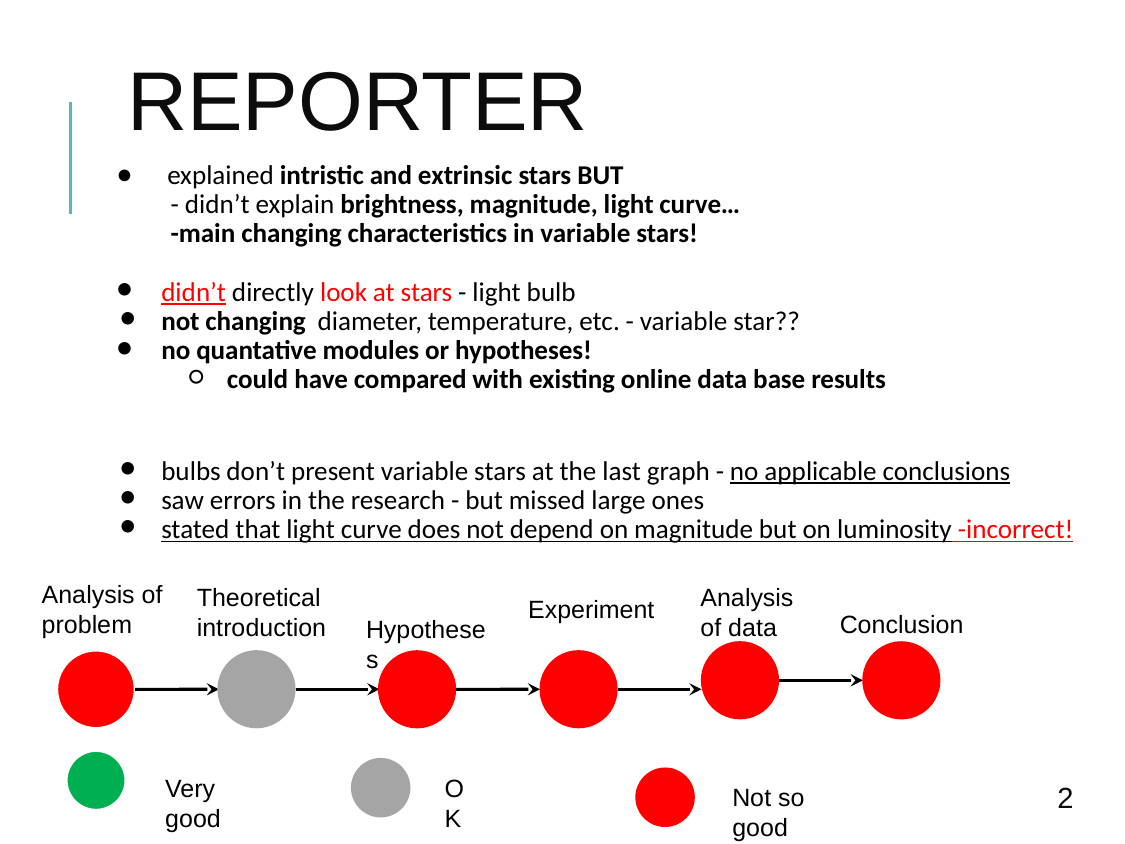

# REPORTER
 explained intristic and extrinsic stars BUT
- didn’t explain brightness, magnitude, light curve…
-main changing characteristics in variable stars!

didn’t directly look at stars - light bulb
not changing  diameter, temperature, etc. - variable star??
no quantative modules or hypotheses!
could have compared with existing online data base results

bulbs don’t present variable stars at the last graph - no applicable conclusions
saw errors in the research - but missed large ones
stated that light curve does not depend on magnitude but on luminosity -incorrect!

Analysis of
problem
Theoretical
introduction
Analysis
of data
Experiment
Conclusion
Hypotheses

2
Very good
OK

Not so good